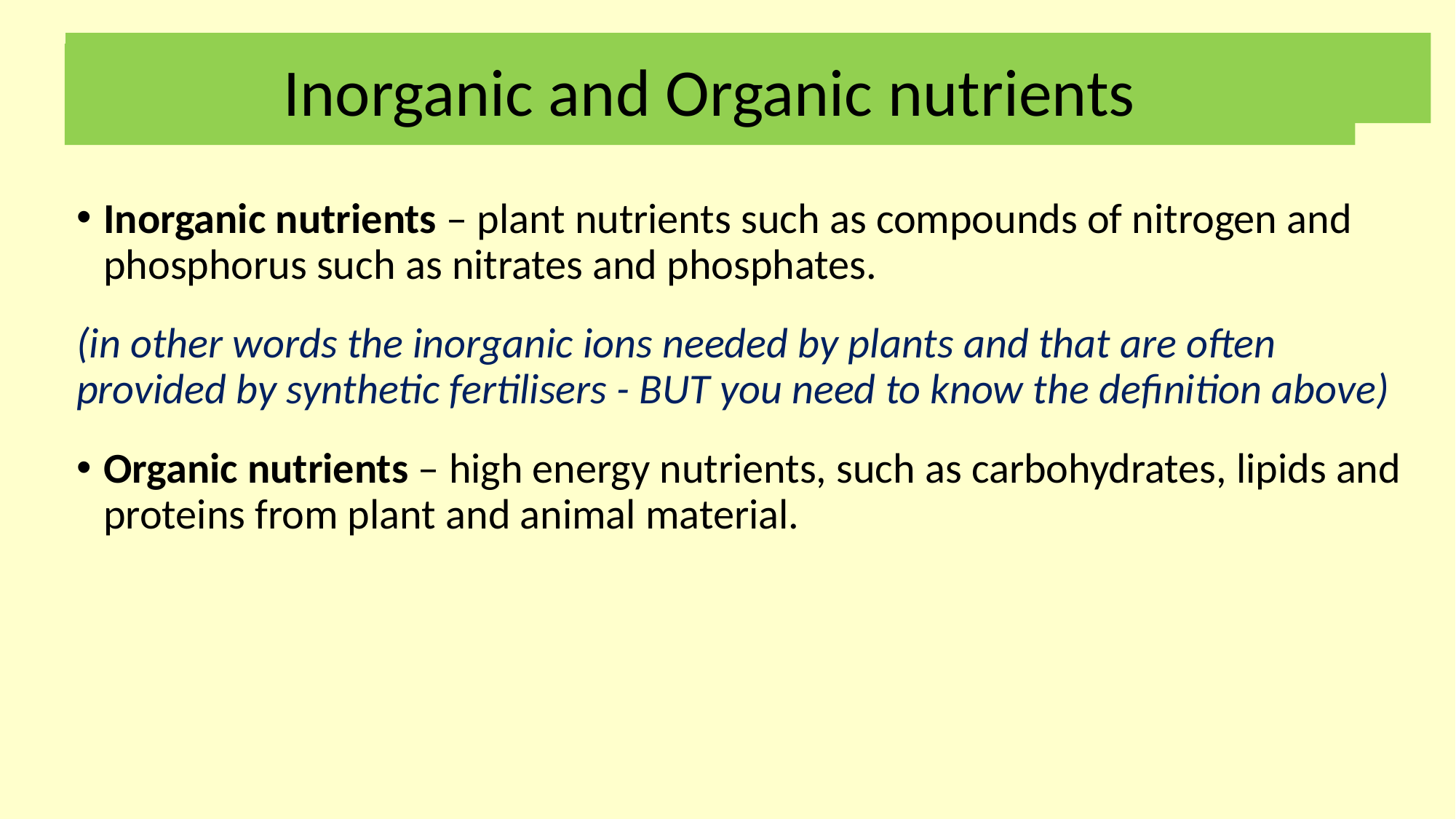

# Inorganic and Organic nutrients
Inorganic and Organic nutrients
Inorganic nutrients – plant nutrients such as compounds of nitrogen and phosphorus such as nitrates and phosphates.
(in other words the inorganic ions needed by plants and that are often provided by synthetic fertilisers - BUT you need to know the definition above)
Organic nutrients – high energy nutrients, such as carbohydrates, lipids and proteins from plant and animal material.